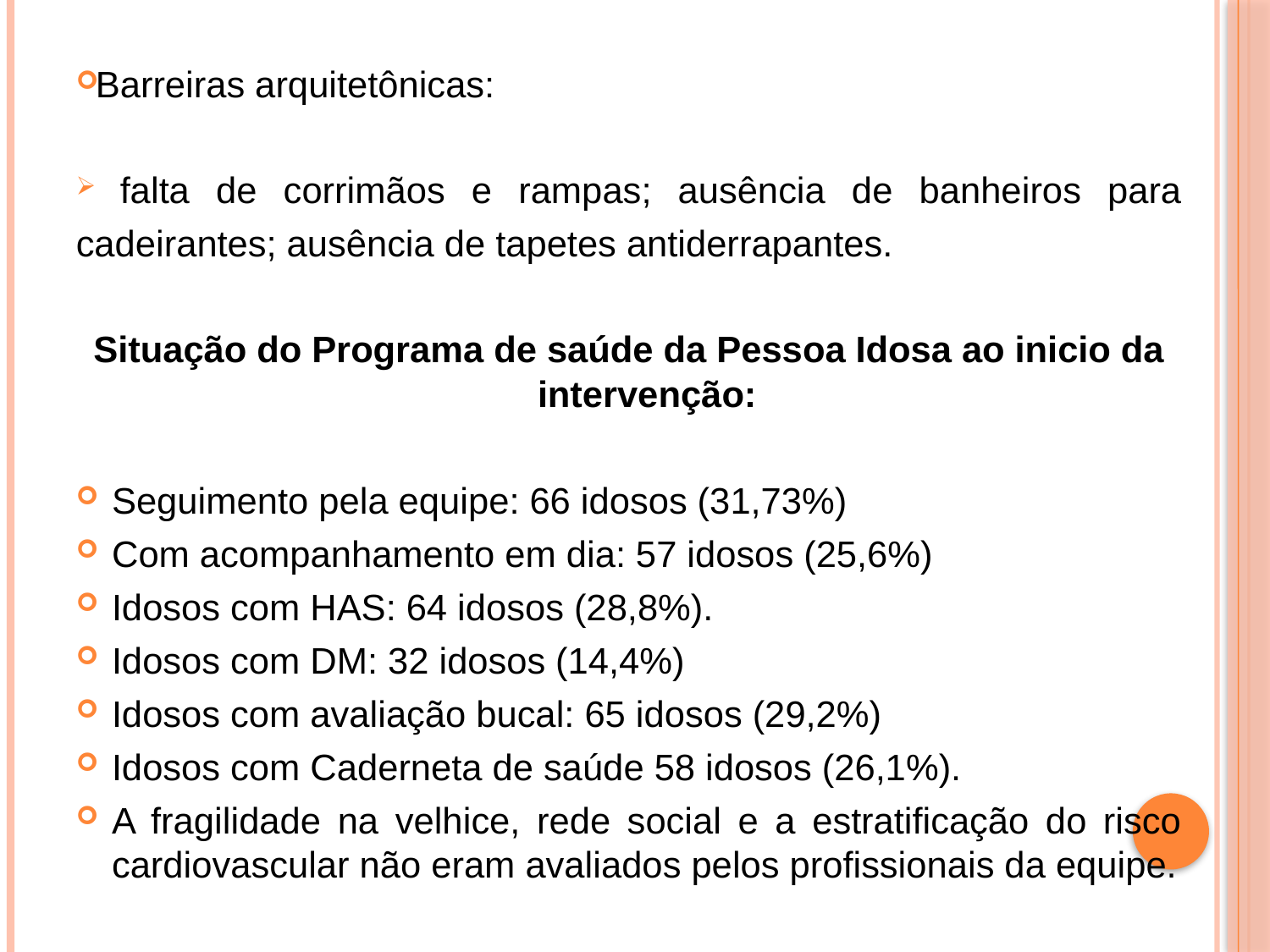

Barreiras arquitetônicas:

 falta de corrimãos e rampas; ausência de banheiros para cadeirantes; ausência de tapetes antiderrapantes.

Situação do Programa de saúde da Pessoa Idosa ao inicio da intervenção:

Seguimento pela equipe: 66 idosos (31,73%)
Com acompanhamento em dia: 57 idosos (25,6%)
Idosos com HAS: 64 idosos (28,8%).
Idosos com DM: 32 idosos (14,4%)
Idosos com avaliação bucal: 65 idosos (29,2%)
Idosos com Caderneta de saúde 58 idosos (26,1%).
A fragilidade na velhice, rede social e a estratificação do risco cardiovascular não eram avaliados pelos profissionais da equipe.